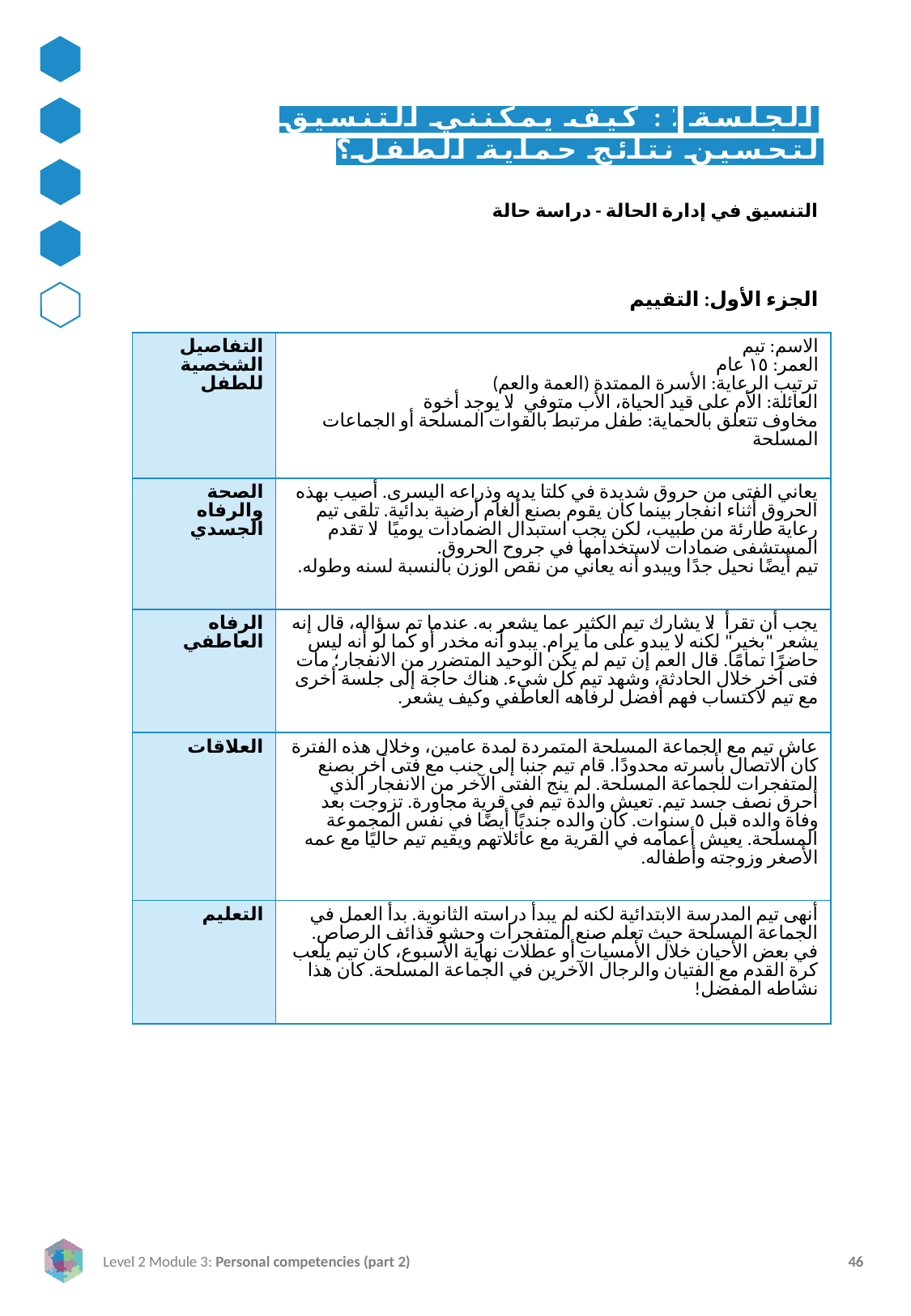

الجلسة ٤: كيف يمكنني التنسيق لتحسين نتائج حماية الطفل؟

التنسيق في إدارة الحالة - دراسة حالة

الجزء الأول: التقييم

| التفاصيل الشخصية للطفل | الاسم: تيم العمر: ١٥ عام ترتيب الرعاية: الأسرة الممتدة (العمة والعم) العائلة: الأم على قيد الحياة، الأب متوفي. لا يوجد أخوة مخاوف تتعلق بالحماية: طفل مرتبط بالقوات المسلحة أو الجماعات المسلحة |
| --- | --- |
| الصحة والرفاه الجسدي | يعاني الفتى من حروق شديدة في كلتا يديه وذراعه اليسرى. أصيب بهذه الحروق أثناء انفجار بينما كان يقوم بصنع ألغام أرضية بدائية. تلقى تيم رعاية طارئة من طبيب، لكن يجب استبدال الضمادات يوميًا. لا تقدم المستشفى ضمادات لاستخدامها في جروح الحروق. تيم أيضًا نحيل جدًا ويبدو أنه يعاني من نقص الوزن بالنسبة لسنه وطوله. |
| الرفاه العاطفي | يجب أن تقرأ: لا يشارك تيم الكثير عما يشعر به. عندما تم سؤاله، قال إنه يشعر "بخير" لكنه لا يبدو على ما يرام. يبدو أنه مخدر أو كما لو أنه ليس حاضرًا تمامًا. قال العم إن تيم لم يكن الوحيد المتضرر من الانفجار؛ مات فتى آخر خلال الحادثة، وشهد تيم كل شيء. هناك حاجة إلى جلسة أخرى مع تيم لاكتساب فهم أفضل لرفاهه العاطفي وكيف يشعر. |
| العلاقات | عاش تيم مع الجماعة المسلحة المتمردة لمدة عامين، وخلال هذه الفترة كان الاتصال بأسرته محدودًا. قام تيم جنبا إلى جنب مع فتى آخر بصنع المتفجرات للجماعة المسلحة. لم ينج الفتى الآخر من الانفجار الذي أحرق نصف جسد تيم. تعيش والدة تيم في قرية مجاورة. تزوجت بعد وفاة والده قبل ٥ سنوات. كان والده جنديًا أيضًا في نفس المجموعة المسلحة. يعيش أعمامه في القرية مع عائلاتهم ويقيم تيم حاليًا مع عمه الأصغر وزوجته وأطفاله. |
| التعليم | أنهى تيم المدرسة الابتدائية لكنه لم يبدأ دراسته الثانوية. بدأ العمل في الجماعة المسلحة حيث تعلم صنع المتفجرات وحشو قذائف الرصاص. في بعض الأحيان خلال الأمسيات أو عطلات نهاية الأسبوع، كان تيم يلعب كرة القدم مع الفتيان والرجال الآخرين في الجماعة المسلحة. كان هذا نشاطه المفضل! |